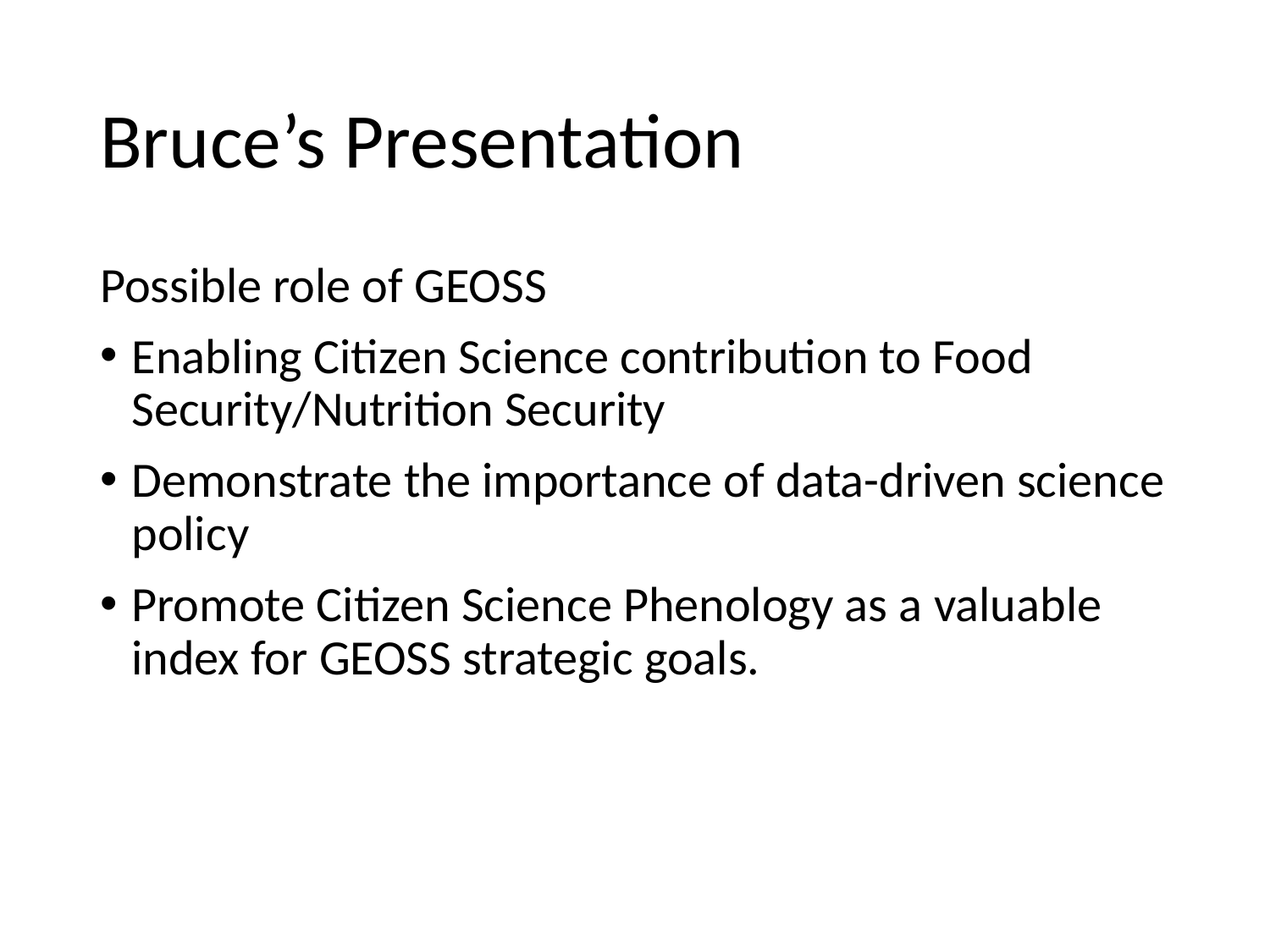

# Bruce’s Presentation
Possible role of GEOSS
Enabling Citizen Science contribution to Food Security/Nutrition Security
Demonstrate the importance of data-driven science policy
Promote Citizen Science Phenology as a valuable index for GEOSS strategic goals.